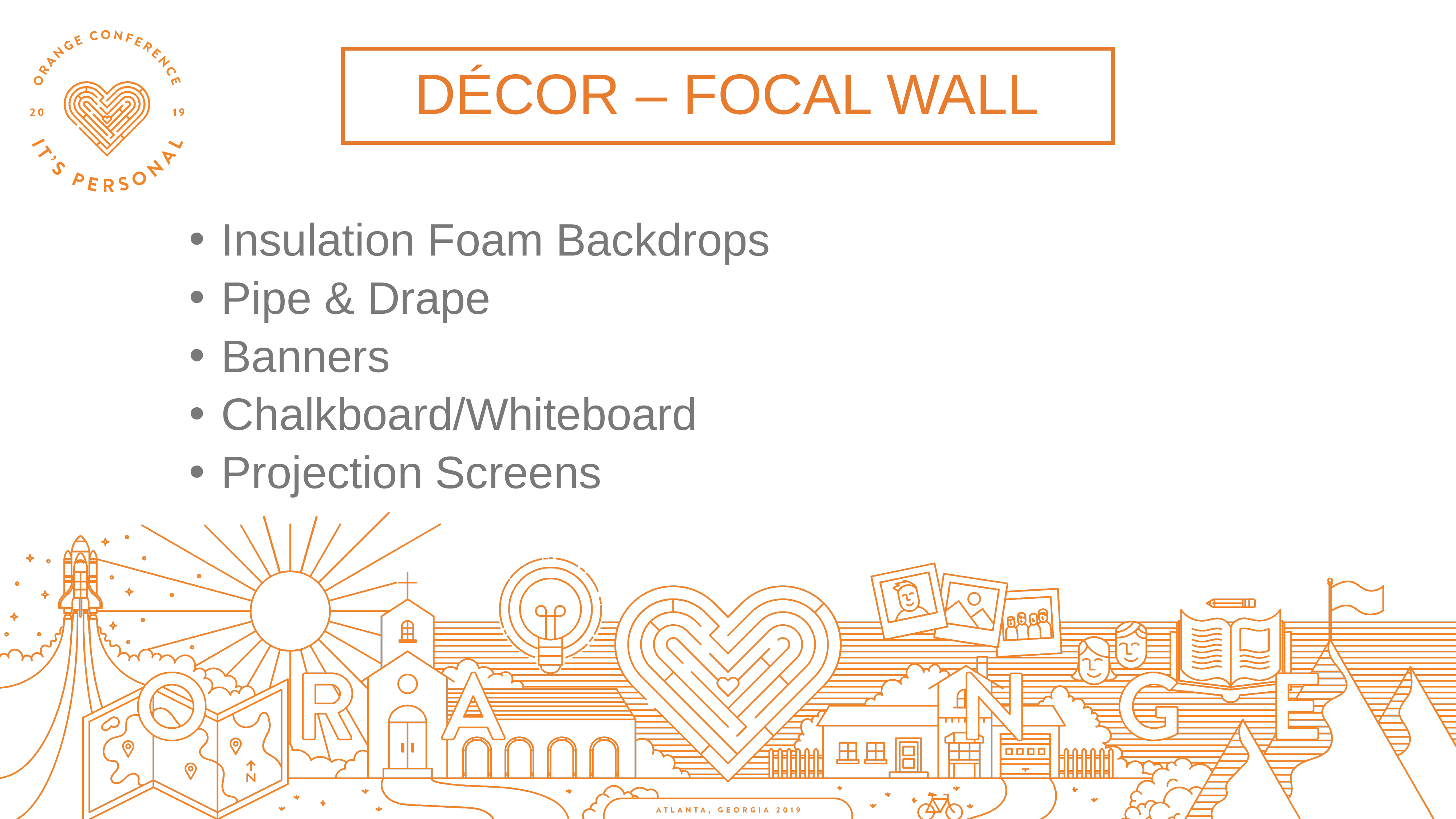

DÉCOR – FOCAL WALL
Insulation Foam Backdrops
Pipe & Drape
Banners
Chalkboard/Whiteboard
Projection Screens